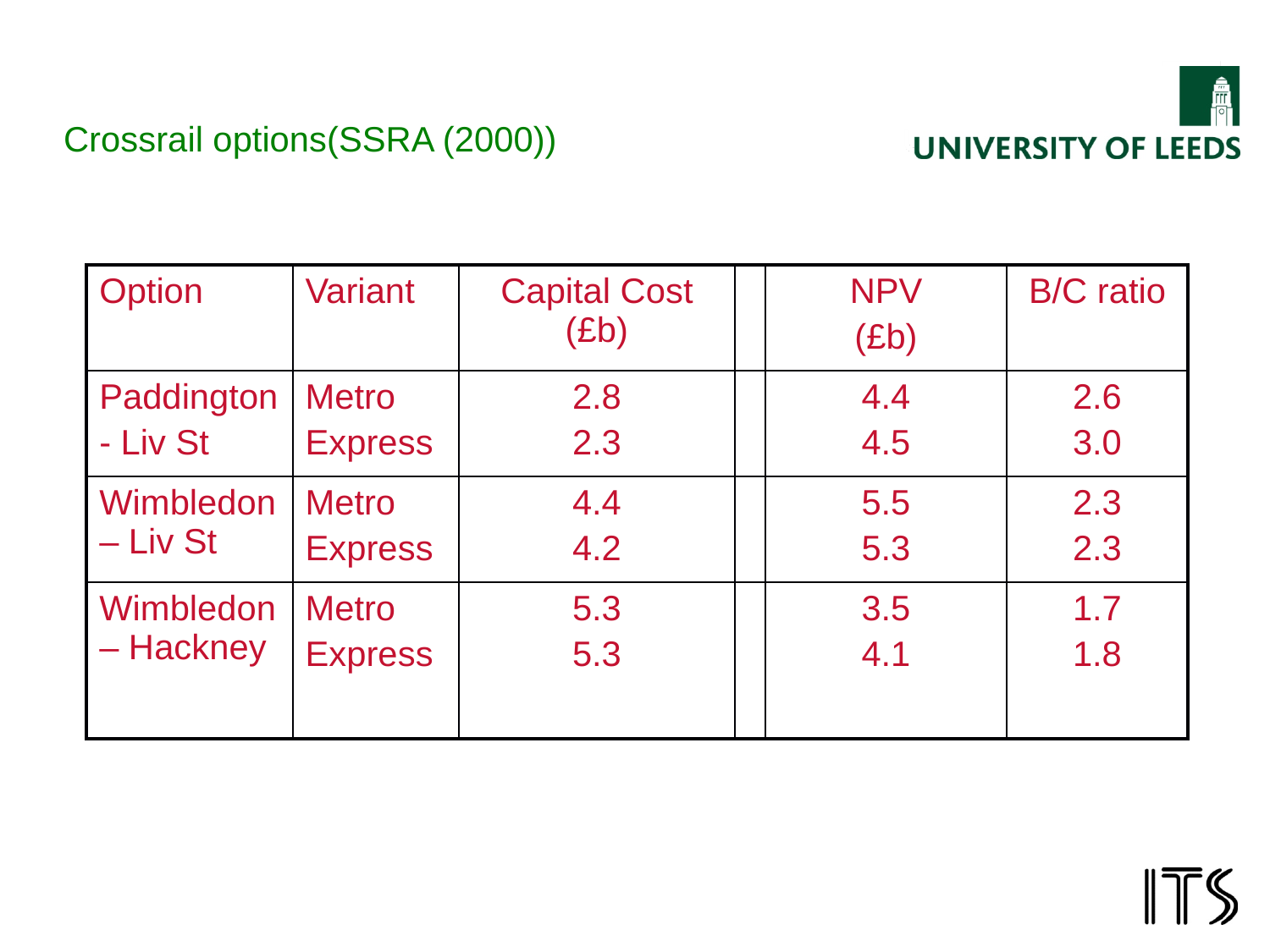

# Crossrail options(SSRA (2000))
| Option | Variant | Capital Cost (£b) |  | NPV (£b) | B/C ratio |
| --- | --- | --- | --- | --- | --- |
| Paddington - Liv St | Metro Express | 2.8 2.3 |  | 4.4 4.5 | 2.6 3.0 |
| Wimbledon – Liv St | Metro Express | 4.4 4.2 |  | 5.5 5.3 | 2.3 2.3 |
| Wimbledon – Hackney | Metro Express | 5.3 5.3 |  | 3.5 4.1 | 1.7 1.8 |